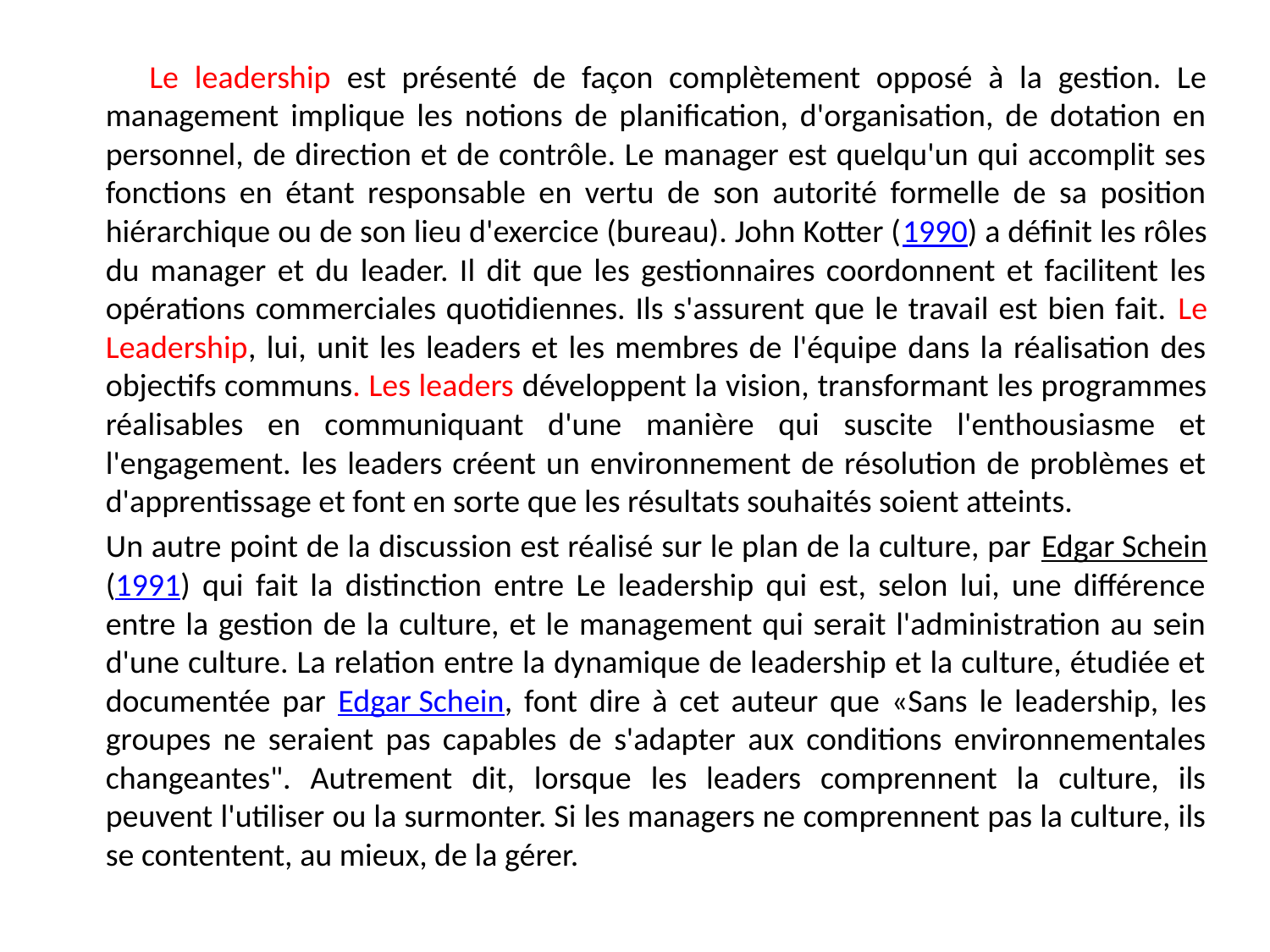

Le leadership est présenté de façon complètement opposé à la gestion. Le management implique les notions de planification, d'organisation, de dotation en personnel, de direction et de contrôle. Le manager est quelqu'un qui accomplit ses fonctions en étant responsable en vertu de son autorité formelle de sa position hiérarchique ou de son lieu d'exercice (bureau). John Kotter (1990) a définit les rôles du manager et du leader. Il dit que les gestionnaires coordonnent et facilitent les opérations commerciales quotidiennes. Ils s'assurent que le travail est bien fait. Le Leadership, lui, unit les leaders et les membres de l'équipe dans la réalisation des objectifs communs. Les leaders développent la vision, transformant les programmes réalisables en communiquant d'une manière qui suscite l'enthousiasme et l'engagement. les leaders créent un environnement de résolution de problèmes et d'apprentissage et font en sorte que les résultats souhaités soient atteints.
	Un autre point de la discussion est réalisé sur le plan de la culture, par Edgar Schein (1991) qui fait la distinction entre Le leadership qui est, selon lui, une différence entre la gestion de la culture, et le management qui serait l'administration au sein d'une culture. La relation entre la dynamique de leadership et la culture, étudiée et documentée par Edgar Schein, font dire à cet auteur que «Sans le leadership, les groupes ne seraient pas capables de s'adapter aux conditions environnementales changeantes". Autrement dit, lorsque les leaders comprennent la culture, ils peuvent l'utiliser ou la surmonter. Si les managers ne comprennent pas la culture, ils se contentent, au mieux, de la gérer.